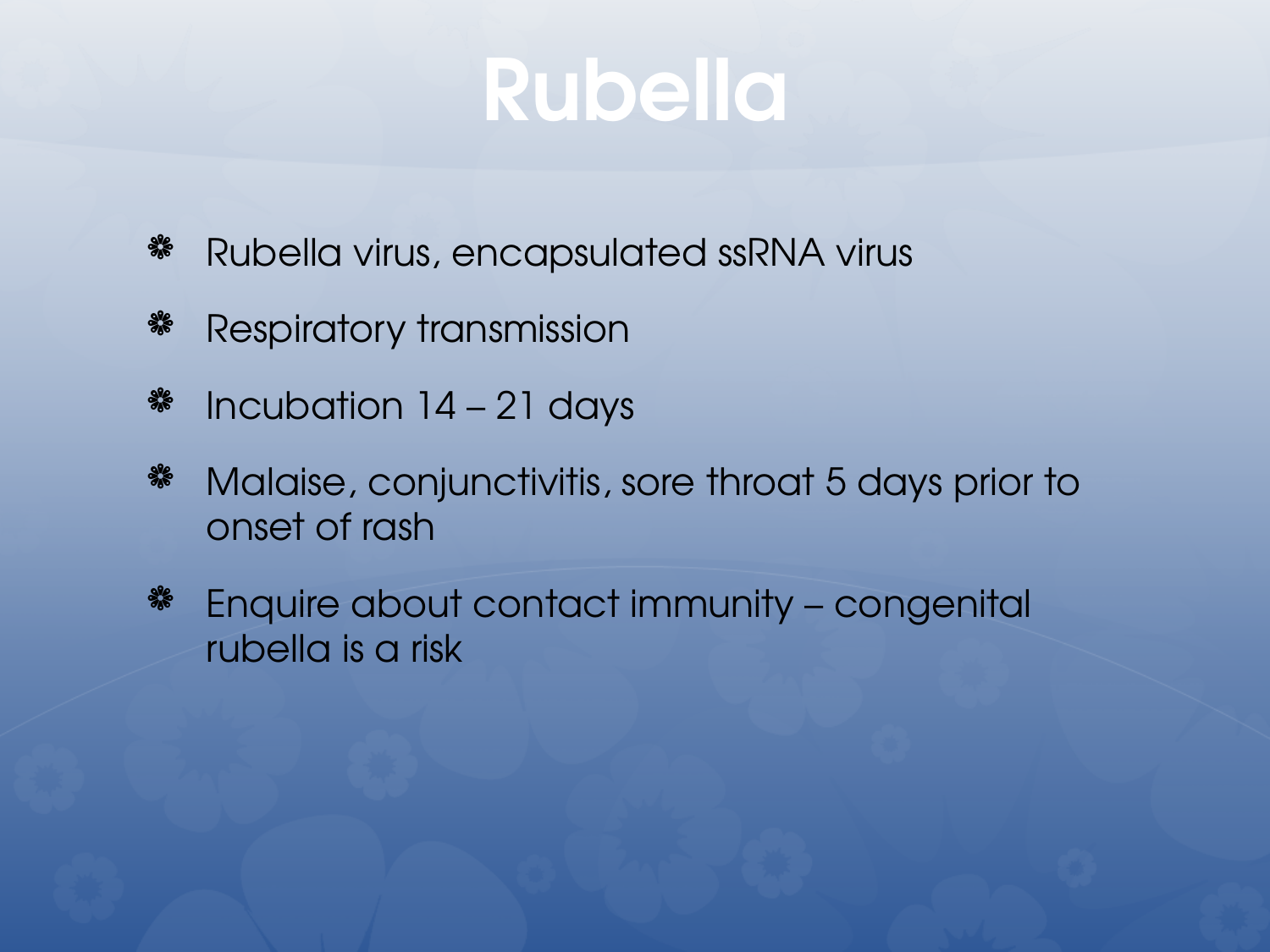

# Rubella
Rubella virus, encapsulated ssRNA virus
Respiratory transmission
Incubation 14 – 21 days
Malaise, conjunctivitis, sore throat 5 days prior to onset of rash
Enquire about contact immunity – congenital rubella is a risk